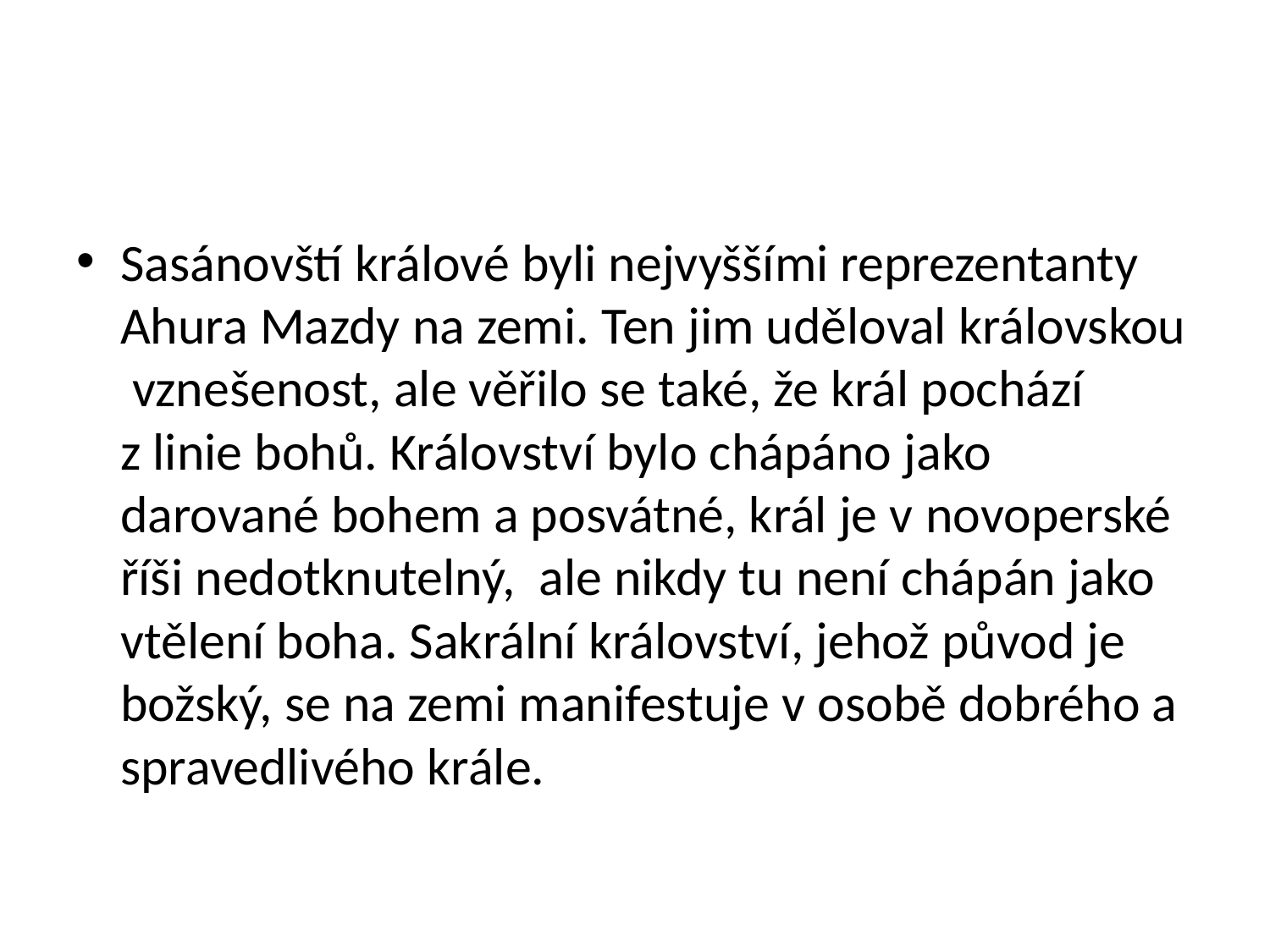

#
Sasánovští králové byli nejvyššími reprezentanty Ahura Mazdy na zemi. Ten jim uděloval královskou  vznešenost, ale věřilo se také, že král pochází z linie bohů. Království bylo chápáno jako darované bohem a posvátné, král je v novoperské říši nedotknutelný,  ale nikdy tu není chápán jako vtělení boha. Sakrální království, jehož původ je božský, se na zemi manifestuje v osobě dobrého a spravedlivého krále.